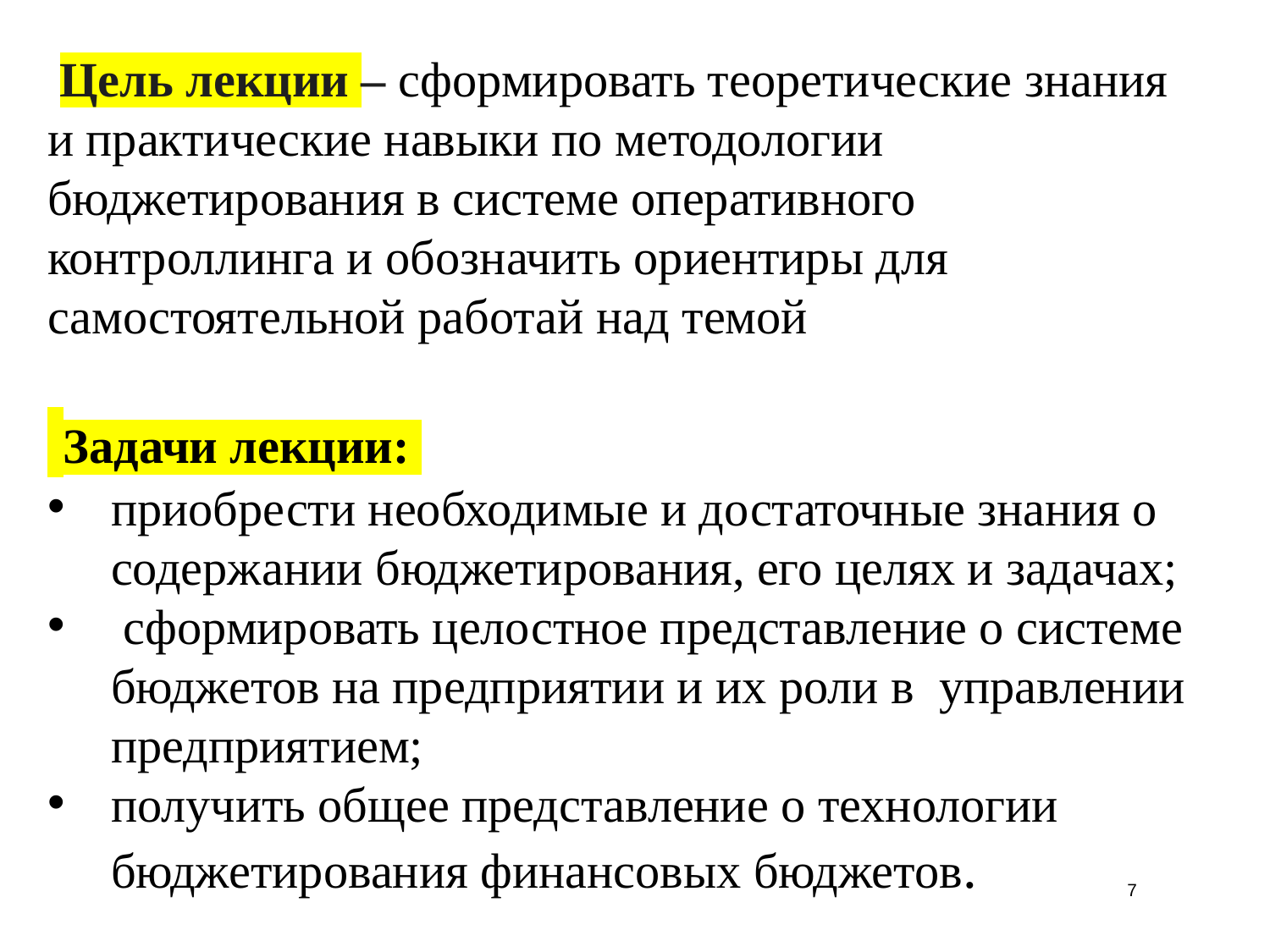

Цель лекции ‒ сформировать теоретические знания и практические навыки по методологии  бюджетирования в системе оперативного контроллинга и обозначить ориентиры для самостоятельной работай над темой
 Задачи лекции:
приобрести необходимые и достаточные знания о содержании бюджетирования, его целях и задачах;
 сформировать целостное представление о системе бюджетов на предприятии и их роли в  управлении предприятием;
получить общее представление о технологии  бюджетирования финансовых бюджетов.
7